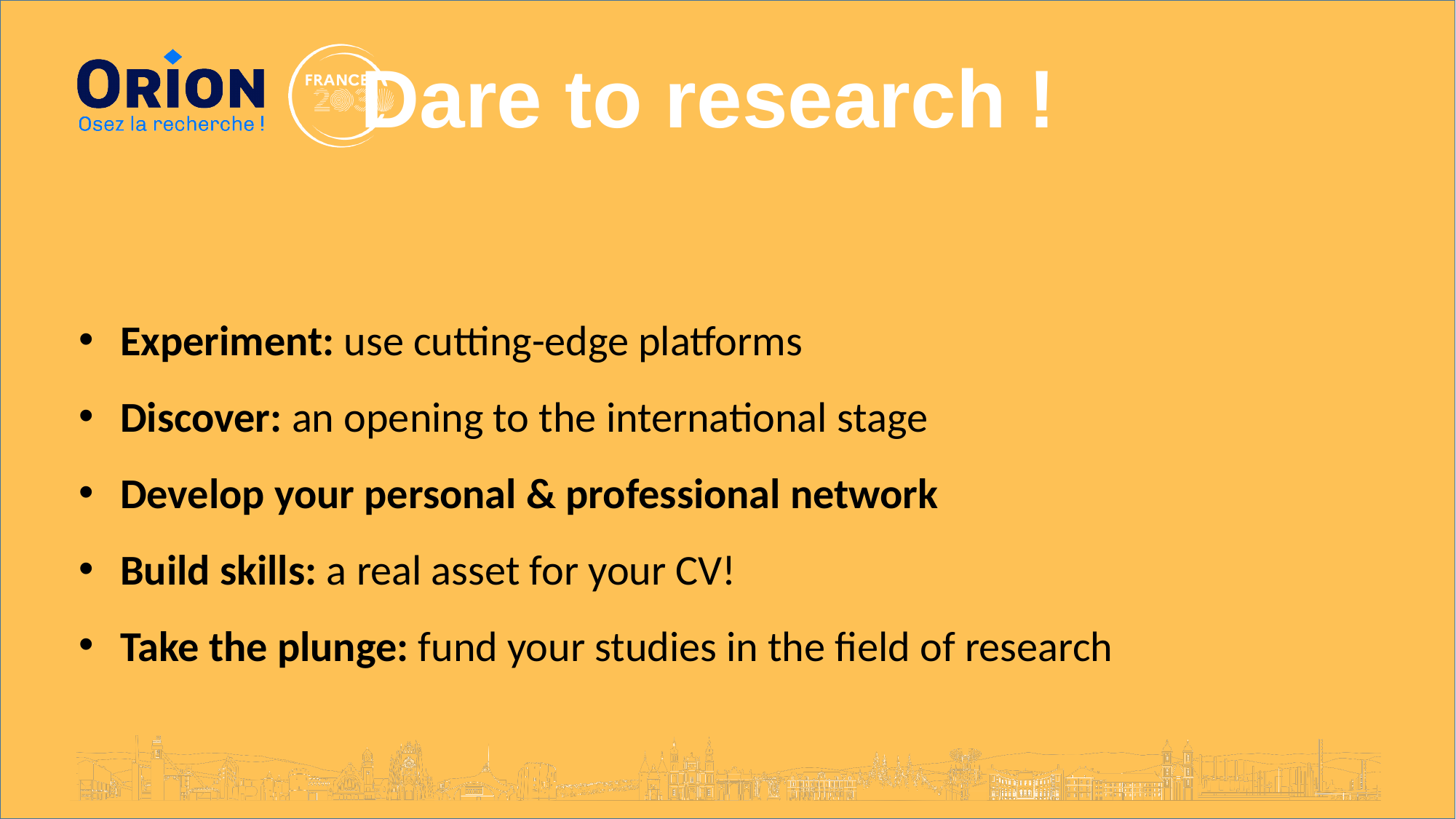

Dare to research !
Experiment: use cutting-edge platforms
Discover: an opening to the international stage
Develop your personal & professional network
Build skills: a real asset for your CV!
Take the plunge: fund your studies in the field of research